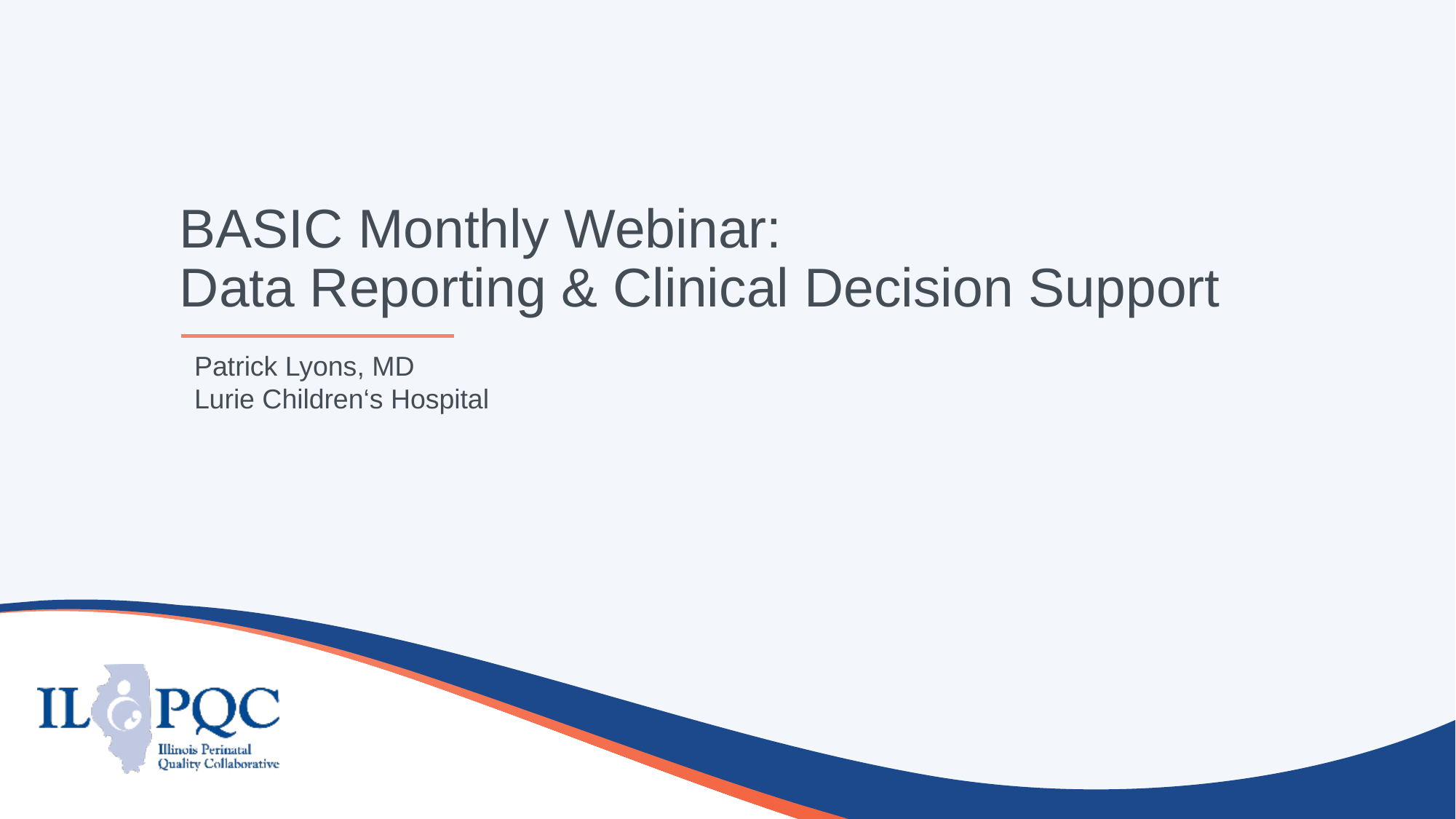

# BASIC Monthly Webinar: Data Reporting & Clinical Decision Support
Patrick Lyons, MD
Lurie Children‘s Hospital